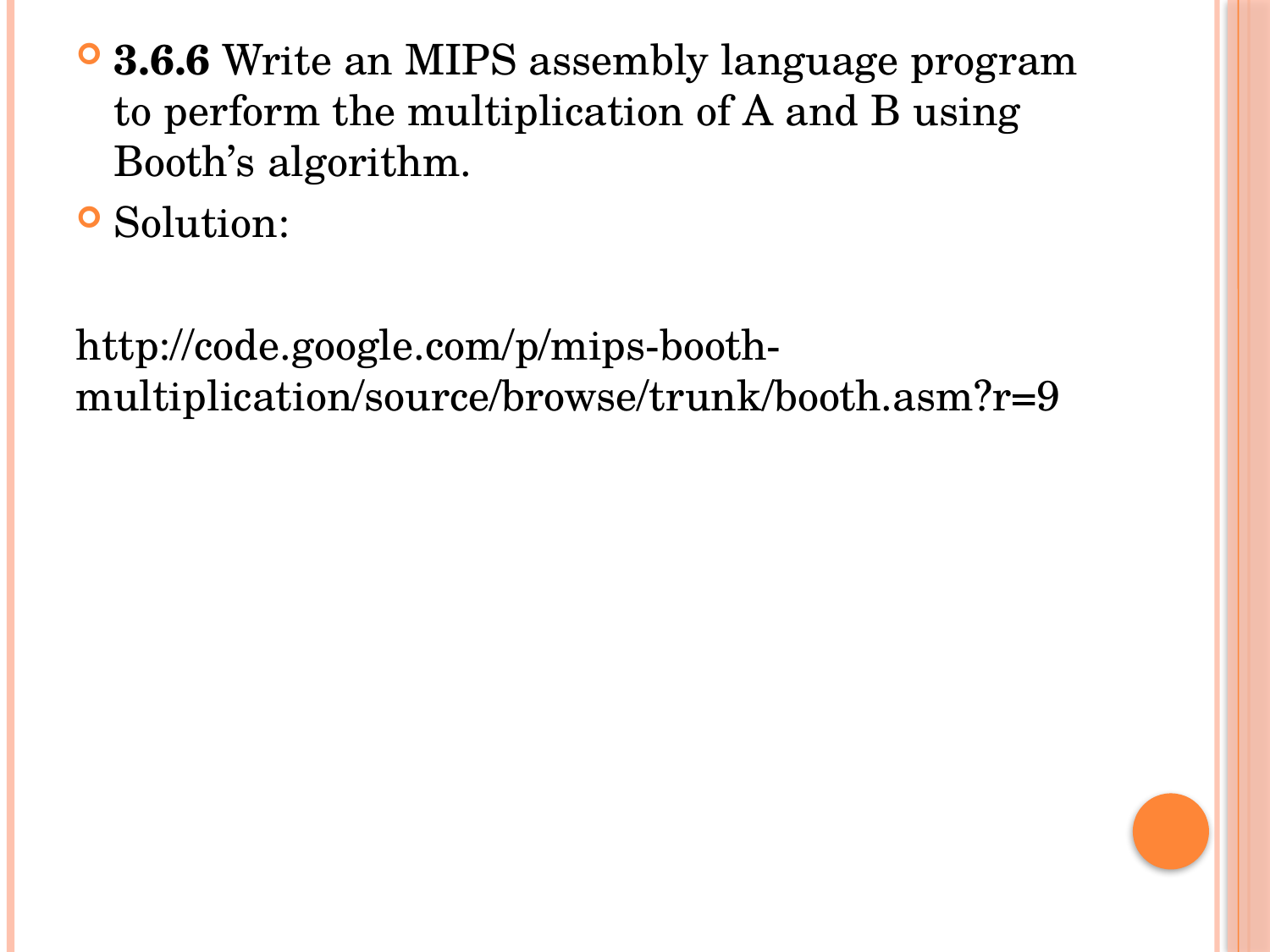

3.6.6 Write an MIPS assembly language program to perform the multiplication of A and B using Booth’s algorithm.
Solution:

http://code.google.com/p/mips-booth-multiplication/source/browse/trunk/booth.asm?r=9